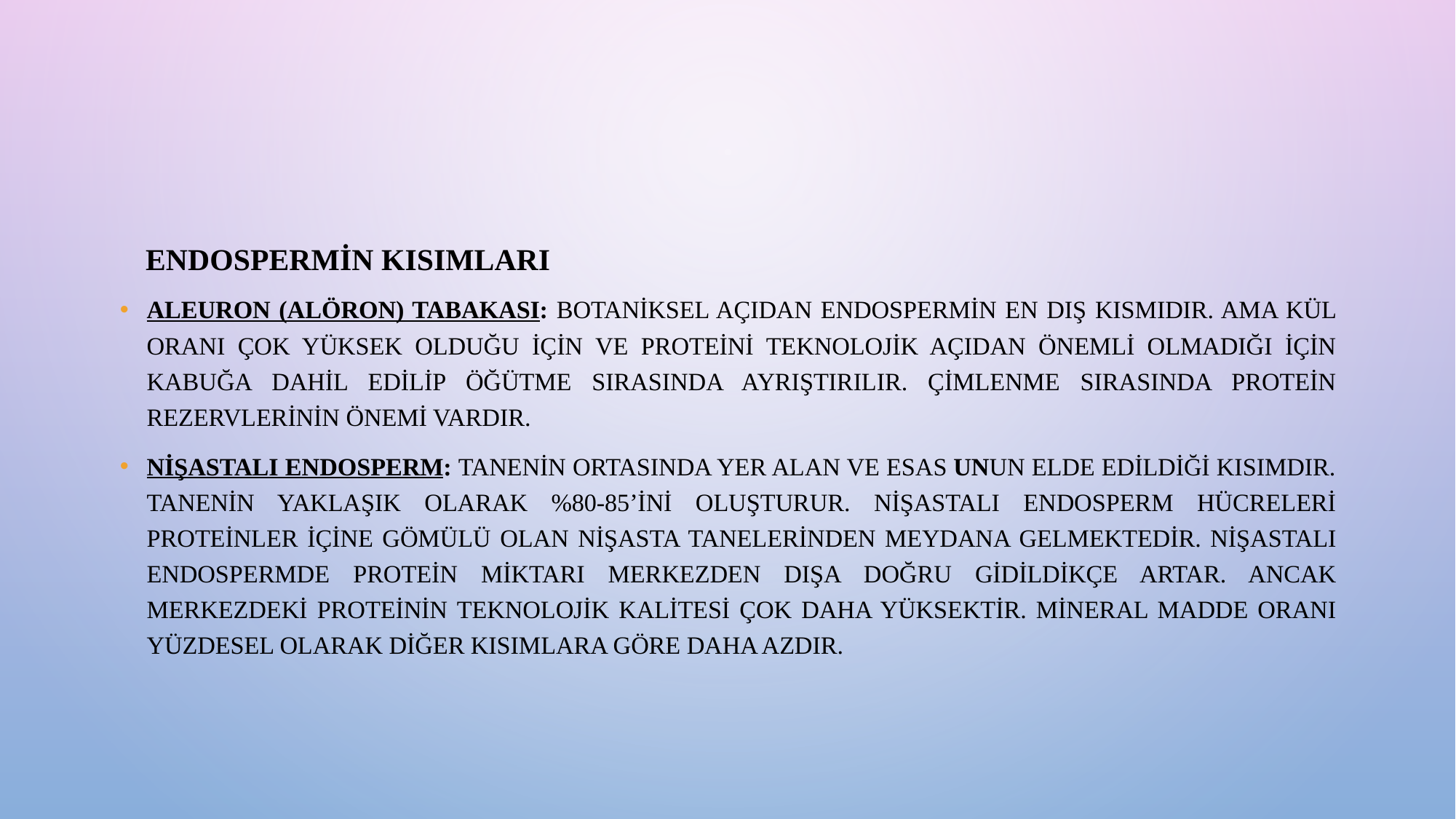

ENDOSPERMİN KISIMLARI
Aleuron (alöron) tabakası: Botaniksel açıdan endospermin en dış kısmıdır. Ama kül oranı çok yüksek olduğu için ve proteini teknolojik açıdan önemli olmadığı için kabuğa dahil edilip öğütme sırasında ayrıştırılır. Çimlenme sırasında protein rezervlerinin önemi vardır.
Nişastalı Endosperm: Tanenin ortasında yer alan ve esas unun elde edildiği kısımdır. Tanenin yaklaşık olarak %80-85’ini oluşturur. Nişastalı endosperm hücreleri proteinler içine gömülü olan nişasta tanelerinden meydana gelmektedir. Nişastalı endospermde protein miktarı merkezden dışa doğru gidildikçe artar. Ancak merkezdeki proteinin teknolojik kalitesi çok daha yüksektir. Mineral madde oranı yüzdesel olarak diğer kısımlara göre daha azdır.